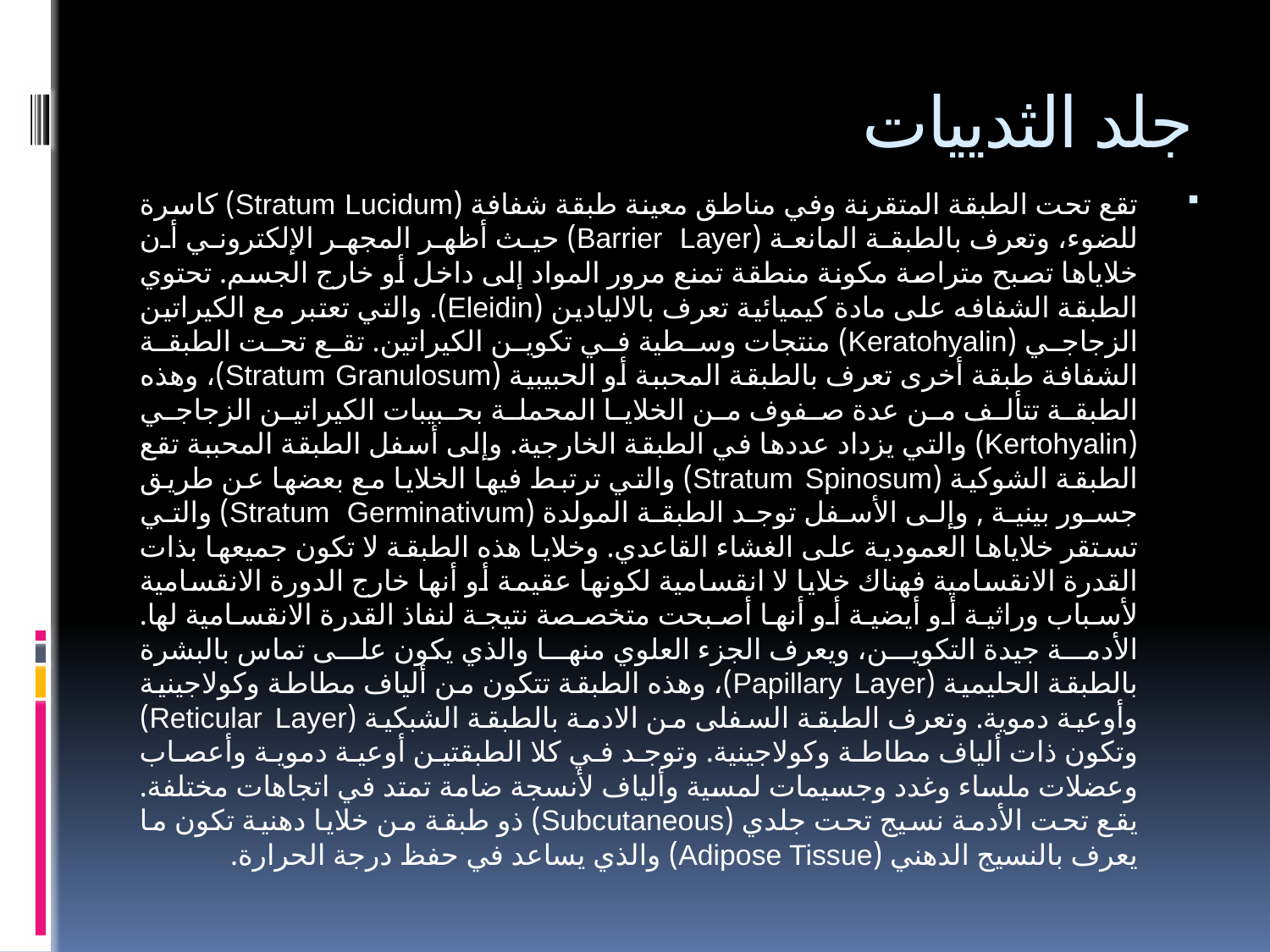

# جلد الثدييات
تقع تحت الطبقة المتقرنة وفي مناطق معينة طبقة شفافة (Stratum Lucidum) كاسرة للضوء، وتعرف بالطبقة المانعة (Barrier Layer) حيث أظهر المجهر الإلكتروني أن خلاياها تصبح متراصة مكونة منطقة تمنع مرور المواد إلى داخل أو خارج الجسم. تحتوي الطبقة الشفافه على مادة كيميائية تعرف بالاليادين (Eleidin). والتي تعتبر مع الكيراتين الزجاجي (Keratohyalin) منتجات وسطية في تكوين الكيراتين. تقع تحت الطبقة الشفافة طبقة أخرى تعرف بالطبقة المحببة أو الحبيبية (Stratum Granulosum)، وهذه الطبقة تتألف من عدة صفوف من الخلايا المحملة بحبيبات الكيراتين الزجاجي (Kertohyalin) والتي يزداد عددها في الطبقة الخارجية. وإلى أسفل الطبقة المحببة تقع الطبقة الشوكية (Stratum Spinosum) والتي ترتبط فيها الخلايا مع بعضها عن طريق جسور بينية , وإلى الأسفل توجد الطبقة المولدة (Stratum Germinativum) والتي تستقر خلاياها العمودية على الغشاء القاعدي. وخلايا هذه الطبقة لا تكون جميعها بذات القدرة الانقسامية فهناك خلايا لا انقسامية لكونها عقيمة أو أنها خارج الدورة الانقسامية لأسباب وراثية أو أيضية أو أنها أصبحت متخصصة نتيجة لنفاذ القدرة الانقسامية لها. الأدمة جيدة التكوين، ويعرف الجزء العلوي منها والذي يكون على تماس بالبشرة بالطبقة الحليمية (Papillary Layer)، وهذه الطبقة تتكون من ألياف مطاطة وكولاجينية وأوعية دموية. وتعرف الطبقة السفلى من الادمة بالطبقة الشبكية (Reticular Layer) وتكون ذات ألياف مطاطة وكولاجينية. وتوجد في كلا الطبقتين أوعية دموية وأعصاب وعضلات ملساء وغدد وجسيمات لمسية وألياف لأنسجة ضامة تمتد في اتجاهات مختلفة. يقع تحت الأدمة نسيج تحت جلدي (Subcutaneous) ذو طبقة من خلايا دهنية تكون ما يعرف بالنسيج الدهني (Adipose Tissue) والذي يساعد في حفظ درجة الحرارة.